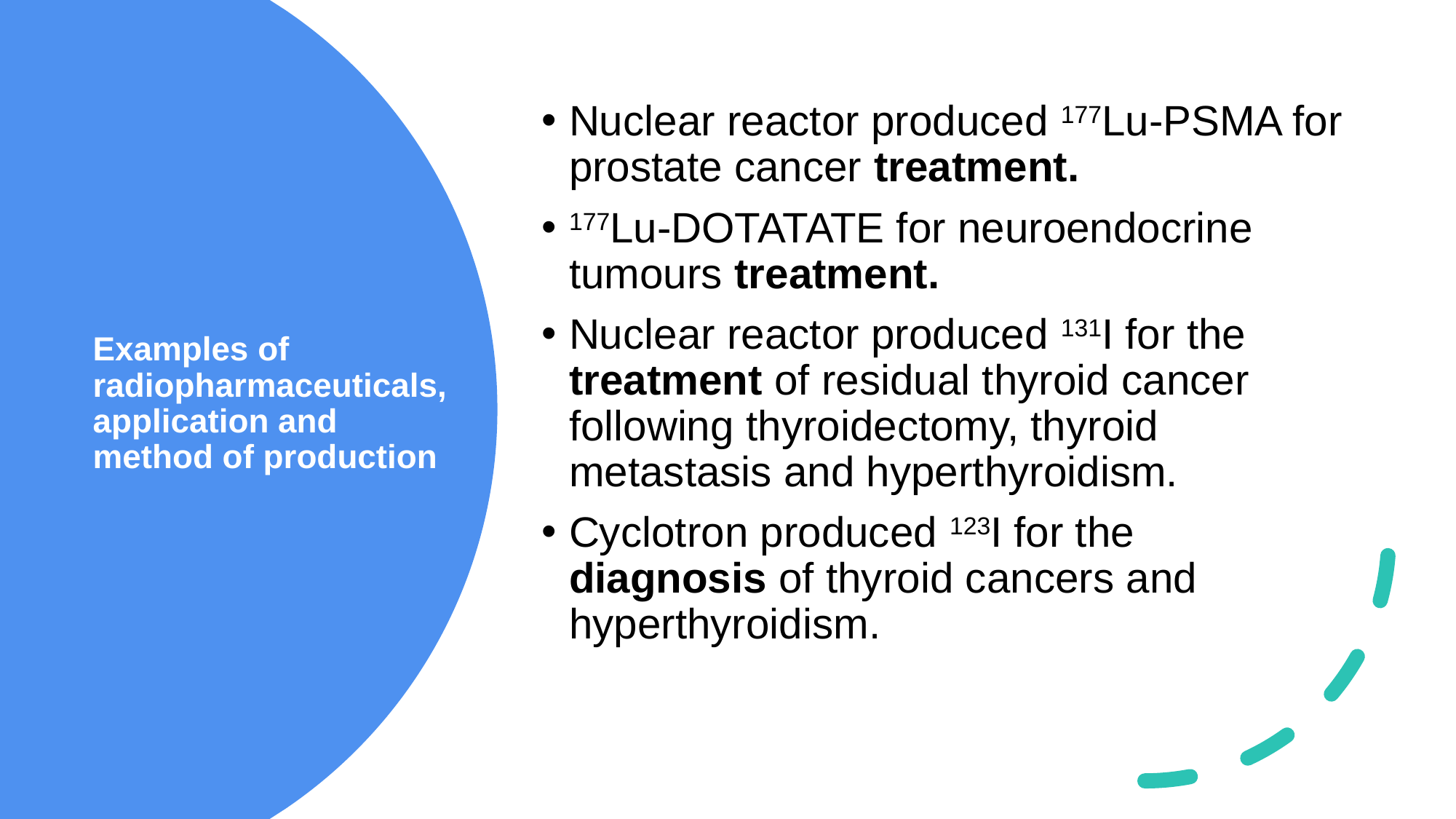

Nuclear reactor produced 177Lu-PSMA for prostate cancer treatment.
177Lu-DOTATATE for neuroendocrine tumours treatment.
Nuclear reactor produced 131I for the treatment of residual thyroid cancer following thyroidectomy, thyroid metastasis and hyperthyroidism.
Cyclotron produced 123I for the diagnosis of thyroid cancers and hyperthyroidism.

# Examples of radiopharmaceuticals, application and method of production